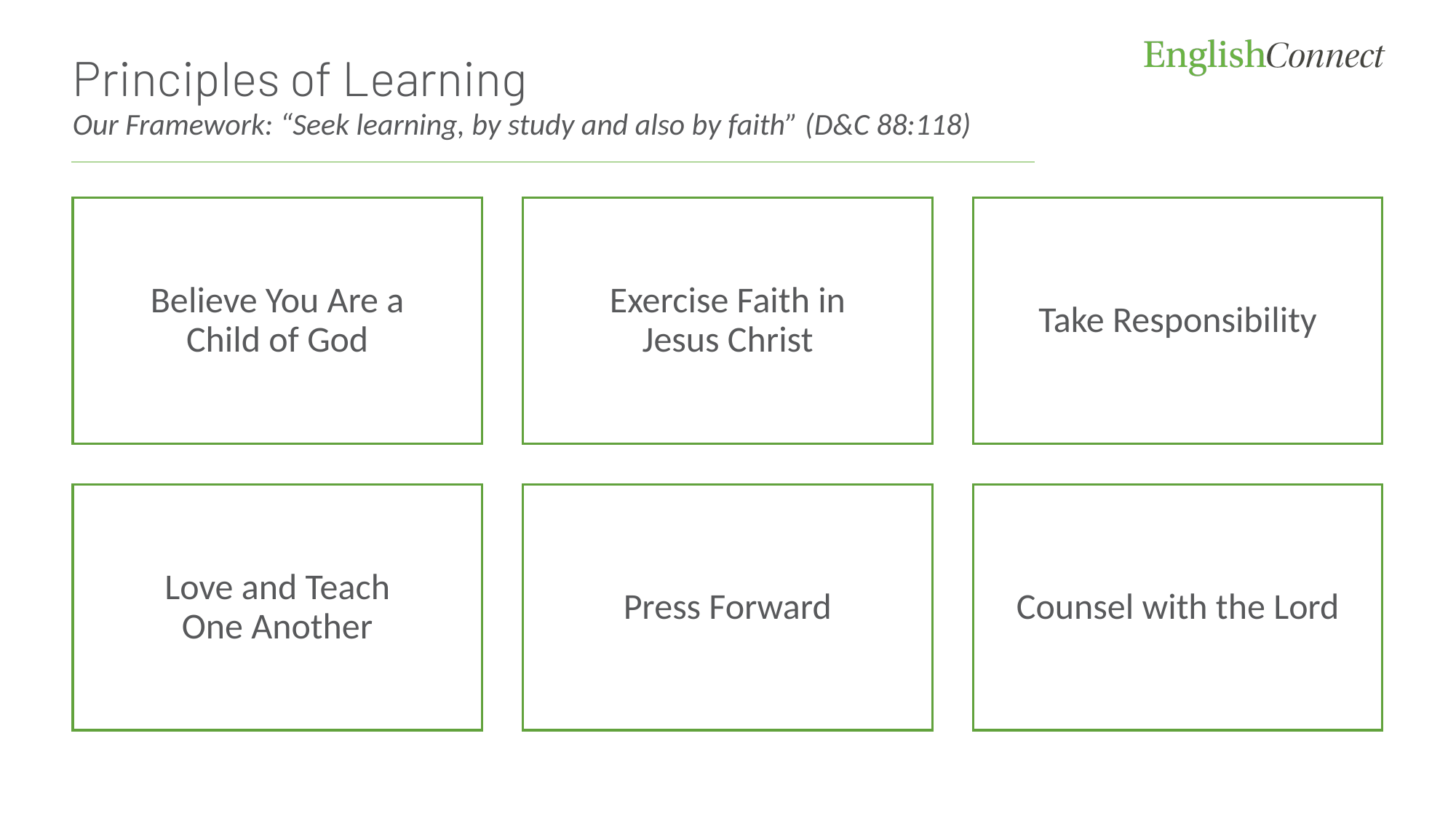

# Principles of Learning
Our Framework: “Seek learning, by study and also by faith” (D&C 88:118)
Believe You Are a
Child of God
Exercise Faith in
Jesus Christ
Take Responsibility
Love and Teach
One Another
Press Forward
Counsel with the Lord